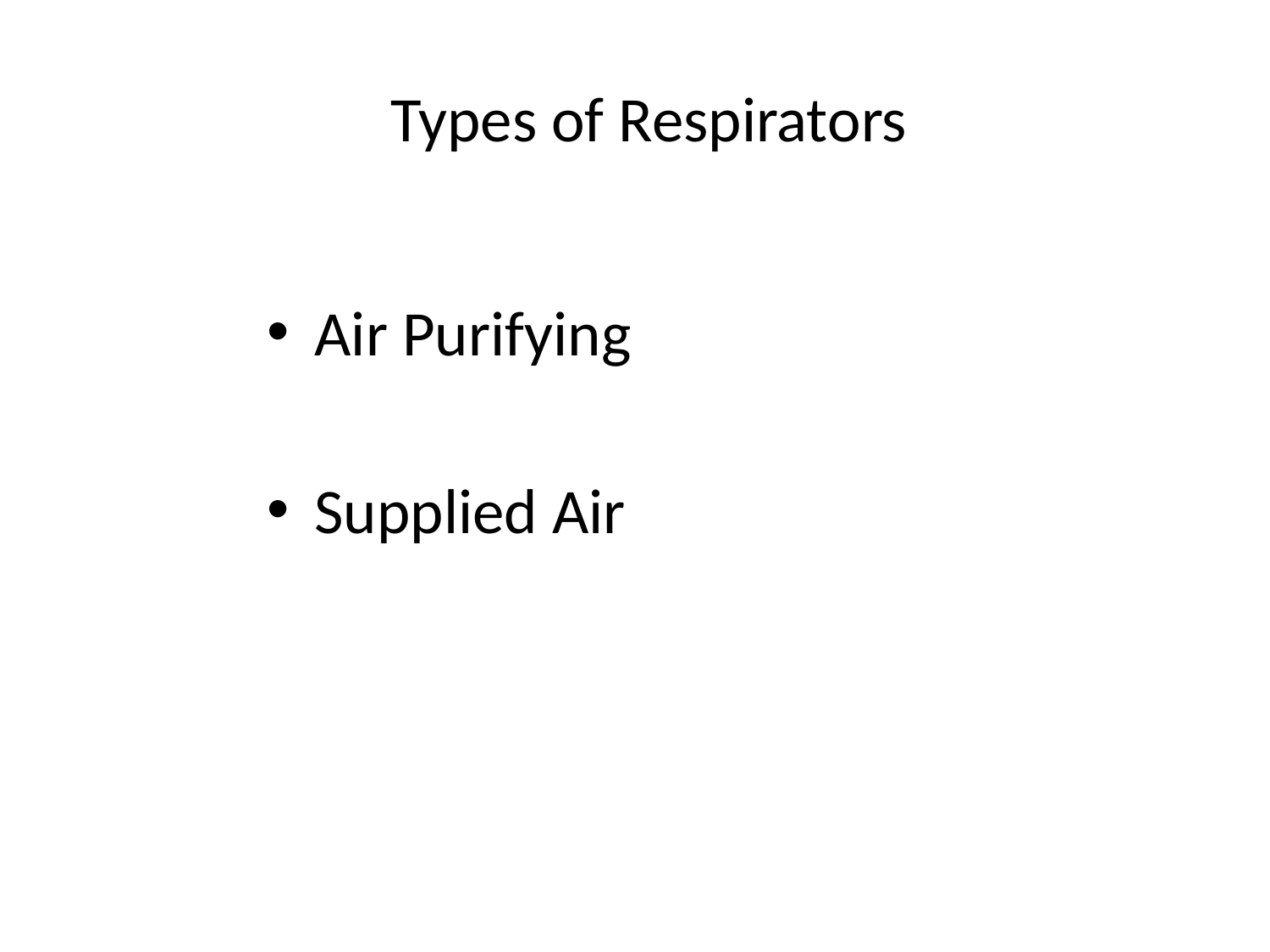

# Types of Respirators
Air Purifying

Supplied Air